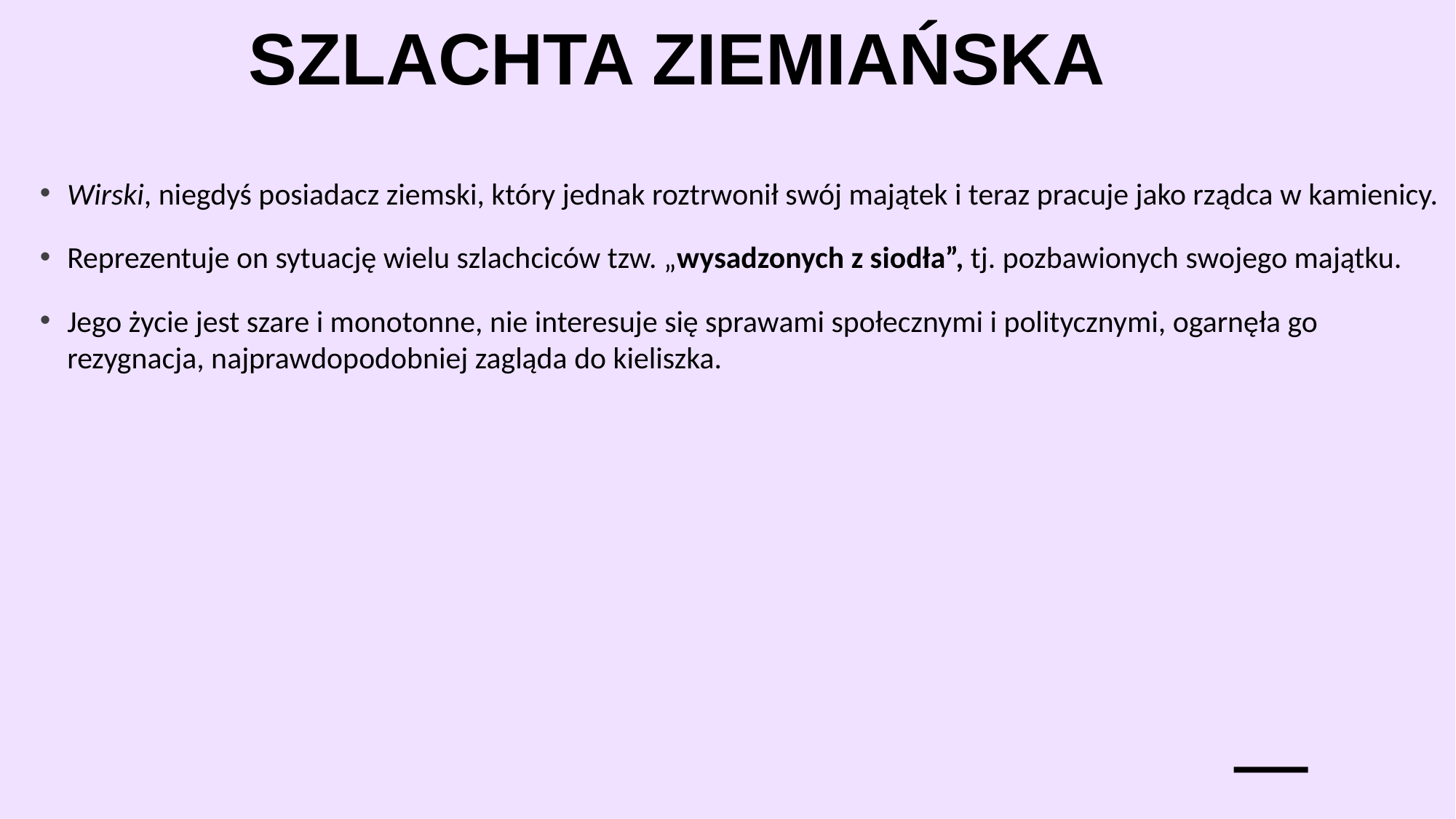

# Szlachta ziemiańska
Wirski, niegdyś posiadacz ziemski, który jednak roztrwonił swój majątek i teraz pracuje jako rządca w kamienicy.
Reprezentuje on sytuację wielu szlachciców tzw. „wysadzonych z siodła”, tj. pozbawionych swojego majątku.
Jego życie jest szare i monotonne, nie interesuje się sprawami społecznymi i politycznymi, ogarnęła go rezygnacja, najprawdopodobniej zagląda do kieliszka.